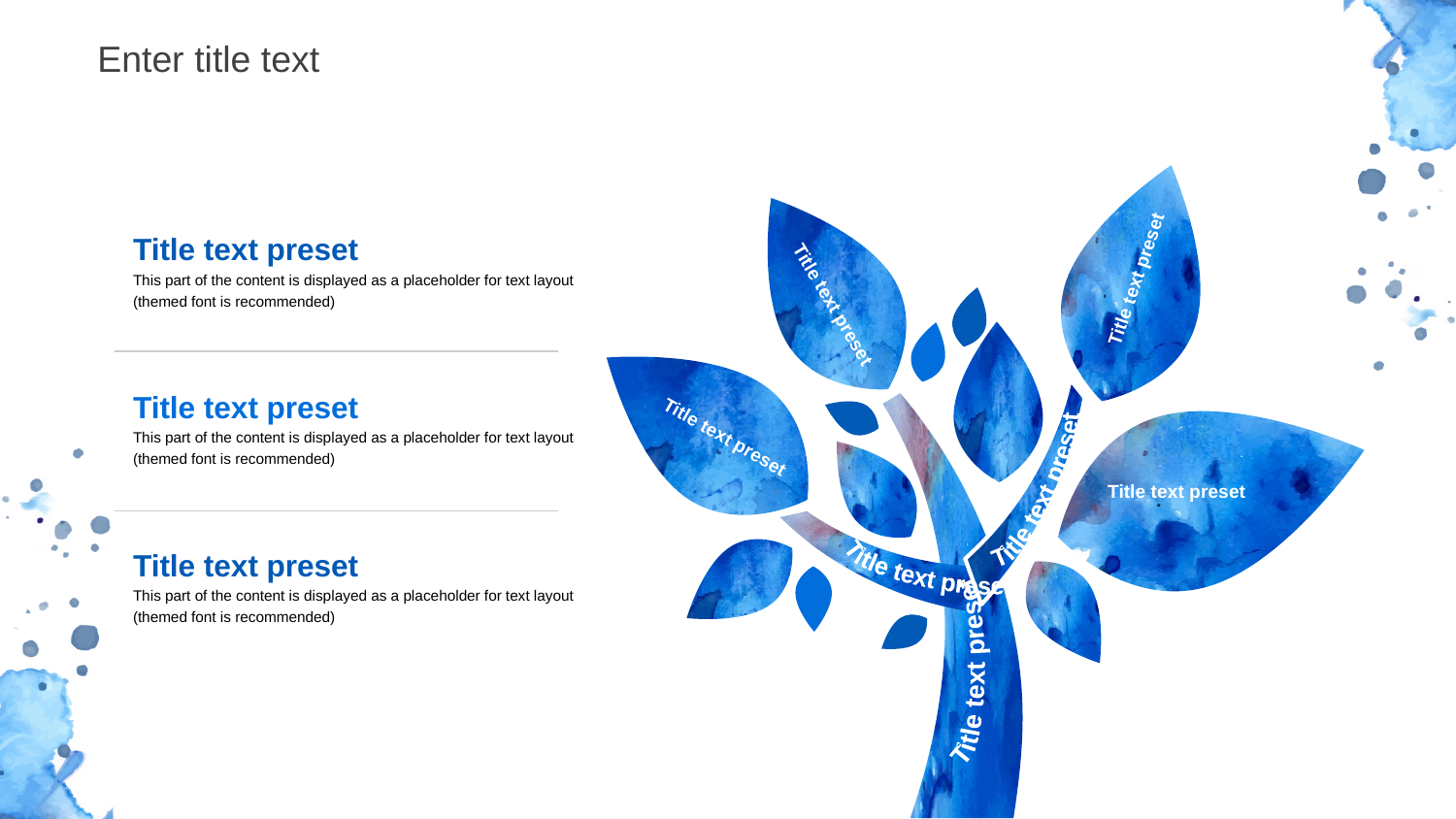

Enter title text

Title text preset
Title text preset

Title text preset

Title text preset
Title text preset

Title text preset

Title text preset
Title text preset
This part of the content is displayed as a placeholder for text layout (themed font is recommended)
Title text preset
This part of the content is displayed as a placeholder for text layout (themed font is recommended)
Title text preset
This part of the content is displayed as a placeholder for text layout (themed font is recommended)